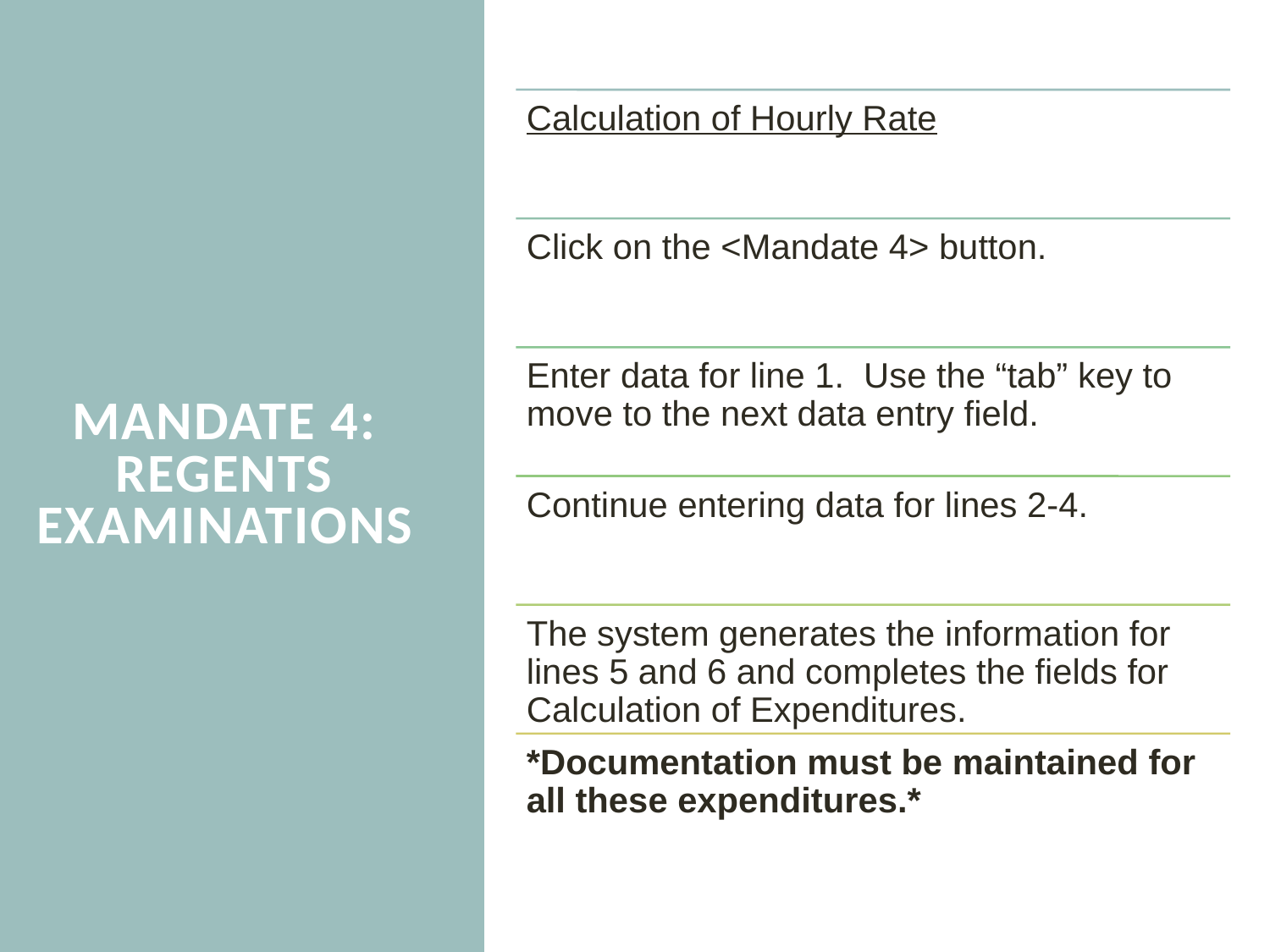

# Mandate 4: Regents Examinations
Calculation of Hourly Rate
Click on the <Mandate 4> button.
Enter data for line 1.  Use the “tab” key to move to the next data entry field.
Continue entering data for lines 2-4.
The system generates the information for lines 5 and 6 and completes the fields for Calculation of Expenditures.
*Documentation must be maintained for all these expenditures.*